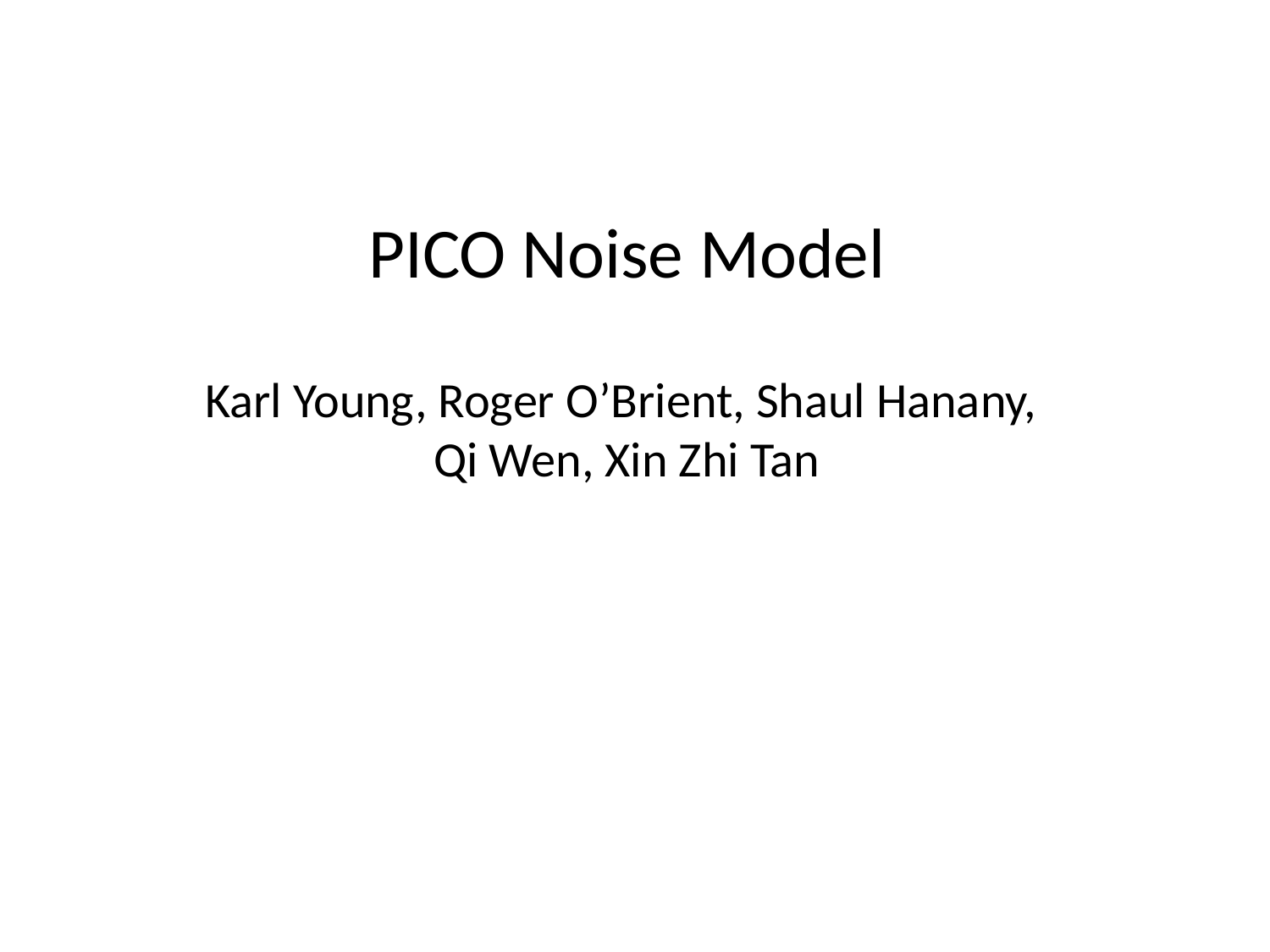

PICO Noise Model

Karl Young, Roger O’Brient, Shaul Hanany,
Qi Wen, Xin Zhi Tan